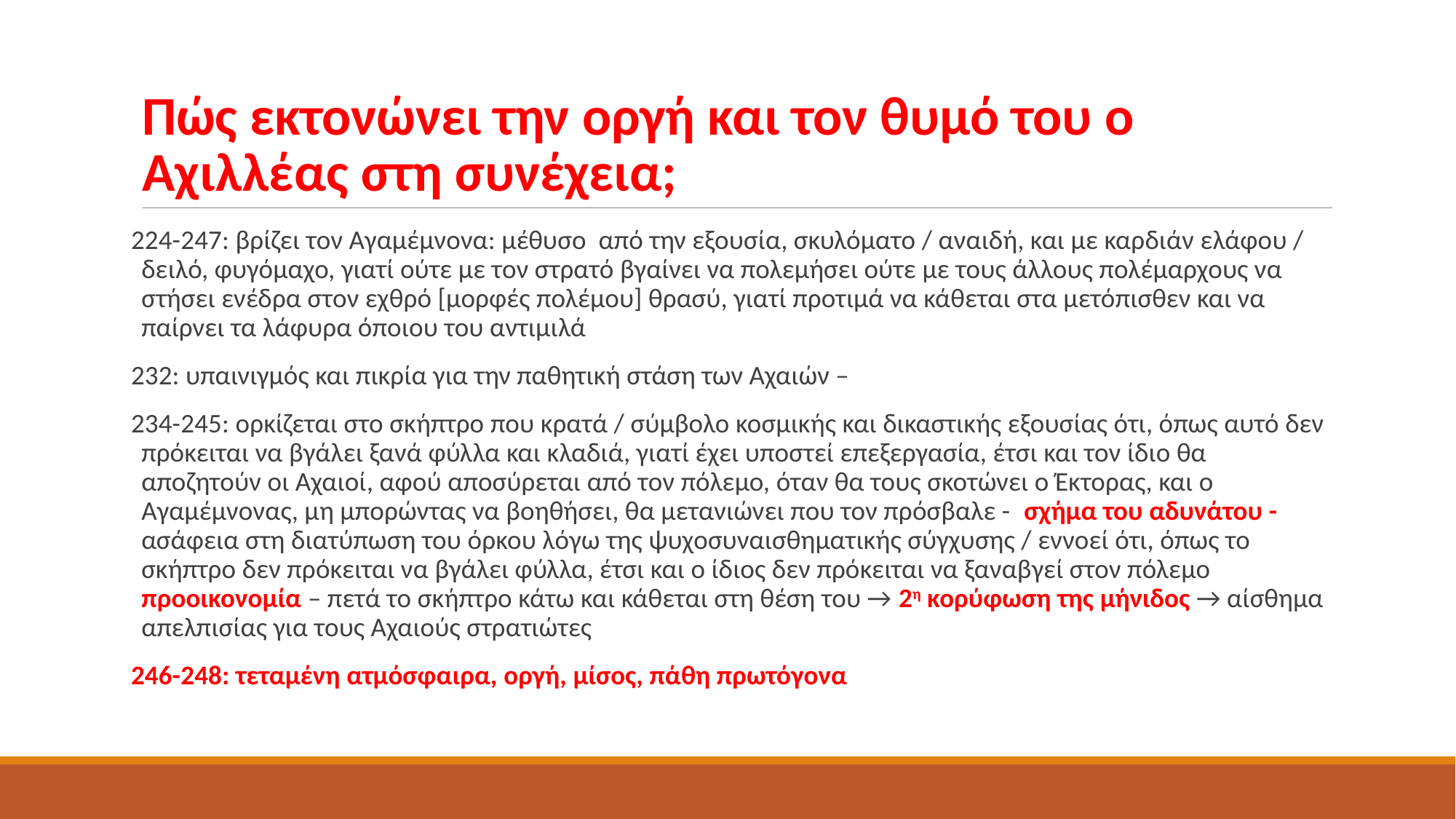

# Πώς εκτονώνει την οργή και τον θυμό του ο Αχιλλέας στη συνέχεια;
224-247: βρίζει τον Αγαμέμνονα: μέθυσο  από την εξουσία, σκυλόματο / αναιδή, και με καρδιάν ελάφου / δειλό, φυγόμαχο, γιατί ούτε με τον στρατό βγαίνει να πολεμήσει ούτε με τους άλλους πολέμαρχους να στήσει ενέδρα στον εχθρό [μορφές πολέμου] θρασύ, γιατί προτιμά να κάθεται στα μετόπισθεν και να παίρνει τα λάφυρα όποιου του αντιμιλά
232: υπαινιγμός και πικρία για την παθητική στάση των Αχαιών –
234-245: ορκίζεται στο σκήπτρο που κρατά / σύμβολο κοσμικής και δικαστικής εξουσίας ότι, όπως αυτό δεν πρόκειται να βγάλει ξανά φύλλα και κλαδιά, γιατί έχει υποστεί επεξεργασία, έτσι και τον ίδιο θα αποζητούν οι Αχαιοί, αφού αποσύρεται από τον πόλεμο, όταν θα τους σκοτώνει ο Έκτορας, και ο Αγαμέμνονας, μη μπορώντας να βοηθήσει, θα μετανιώνει που τον πρόσβαλε -  σχήμα του αδυνάτου - ασάφεια στη διατύπωση του όρκου λόγω της ψυχοσυναισθηματικής σύγχυσης / εννοεί ότι, όπως το σκήπτρο δεν πρόκειται να βγάλει φύλλα, έτσι και ο ίδιος δεν πρόκειται να ξαναβγεί στον πόλεμο προοικονομία – πετά το σκήπτρο κάτω και κάθεται στη θέση του → 2η κορύφωση της μήνιδος → αίσθημα απελπισίας για τους Αχαιούς στρατιώτες
246-248: τεταμένη ατμόσφαιρα, οργή, μίσος, πάθη πρωτόγονα